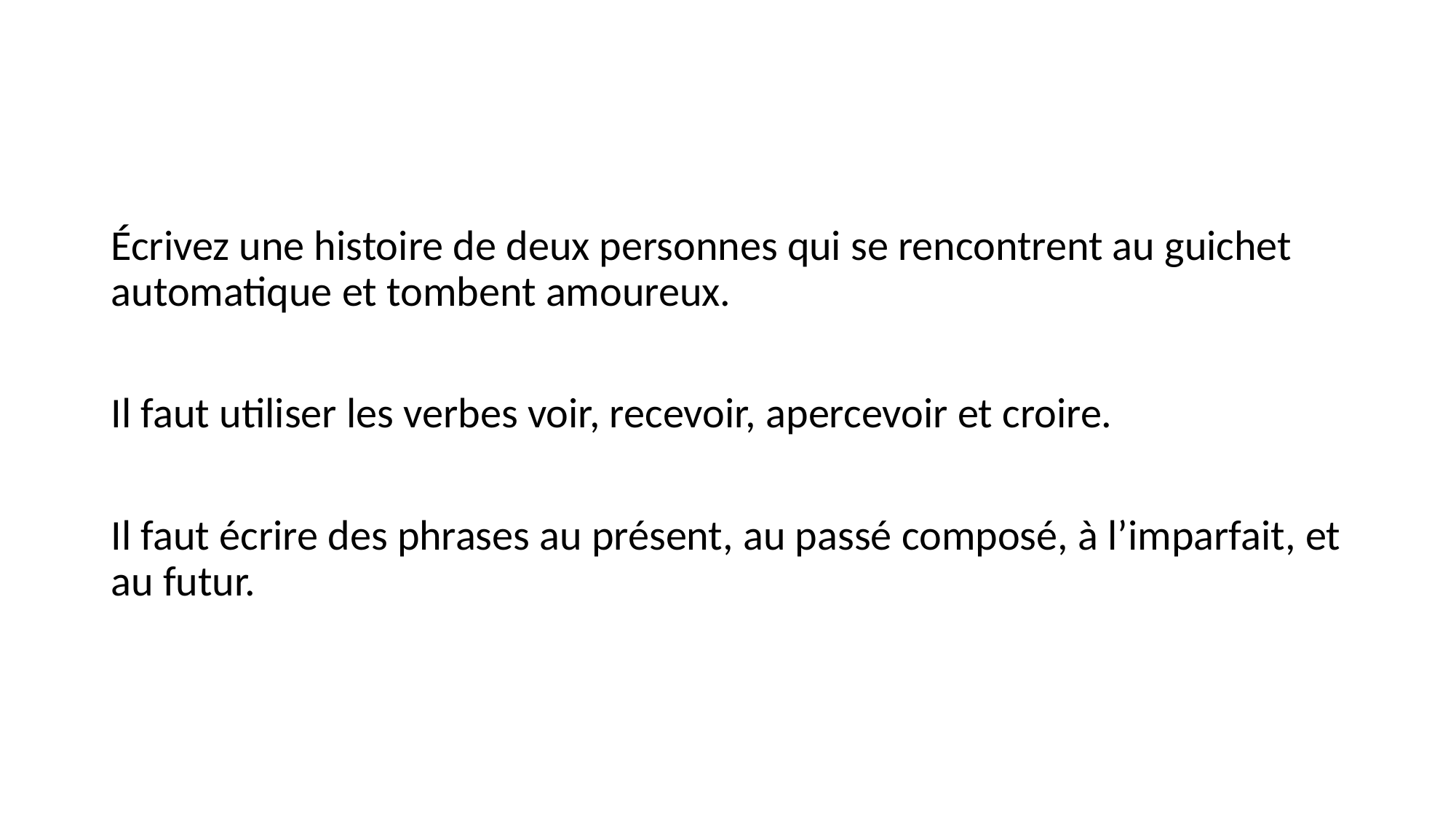

#
Écrivez une histoire de deux personnes qui se rencontrent au guichet automatique et tombent amoureux.

Il faut utiliser les verbes voir, recevoir, apercevoir et croire.

Il faut écrire des phrases au présent, au passé composé, à l’imparfait, et au futur.